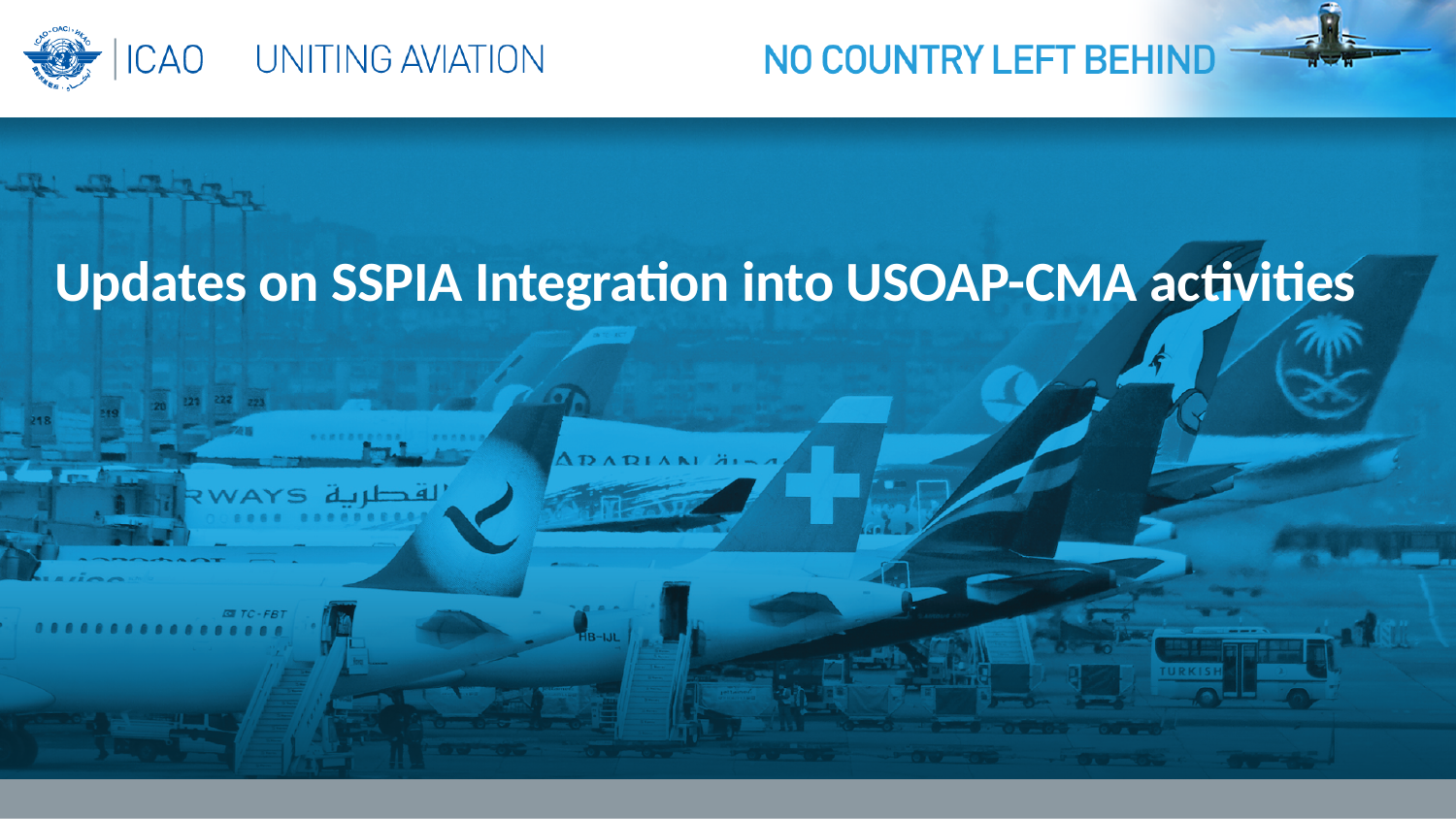

Updates on SSPIA Integration into USOAP-CMA activities